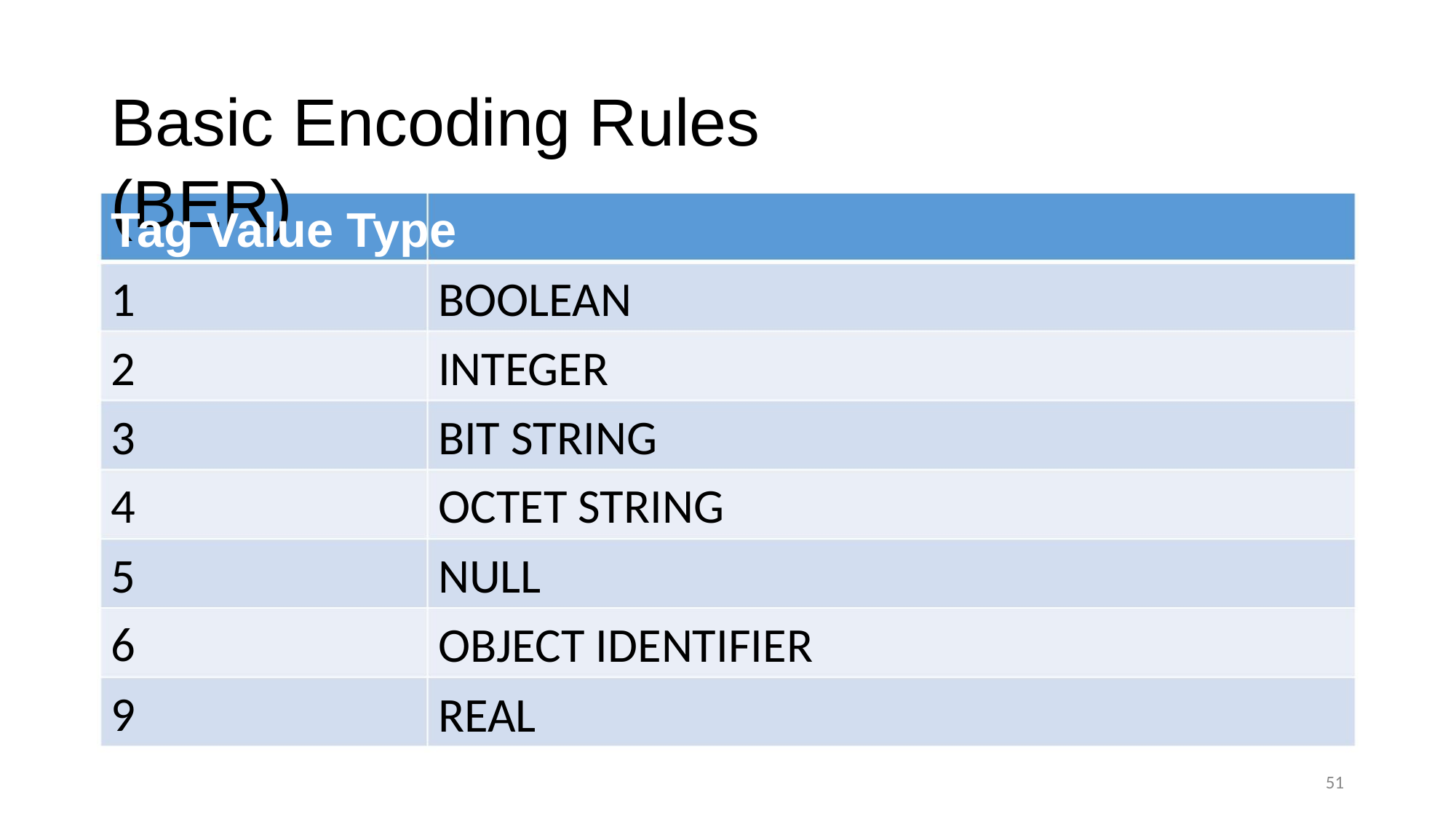

Basic Encoding Rules (BER)
Tag Value Type
1
2
3
4
5
6
9
BOOLEAN
INTEGER
BIT STRING
OCTET STRING
NULL
OBJECT IDENTIFIER
REAL
29
51